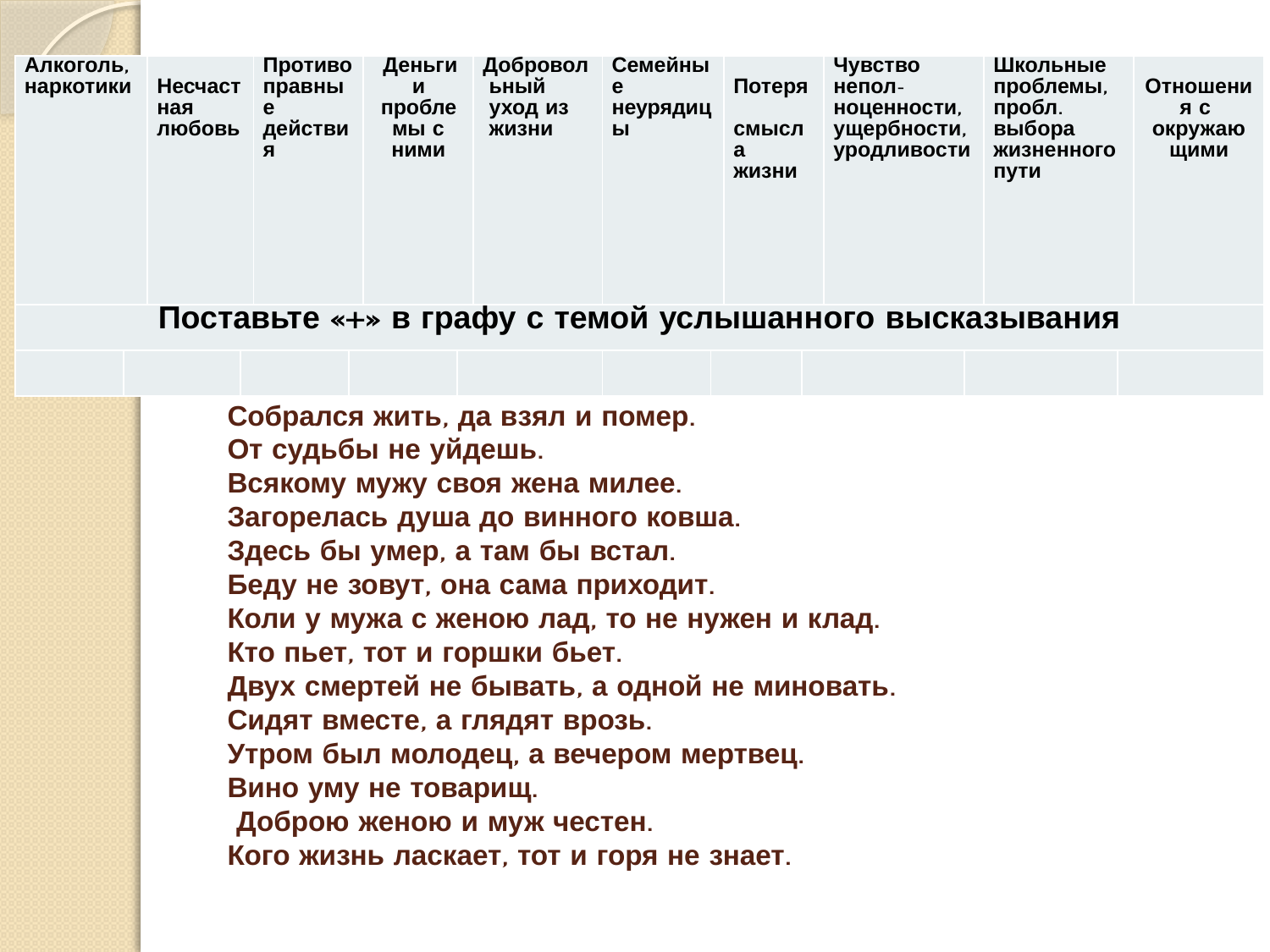

| Алкоголь, наркотики |  | Несчастная любовь |  | Противоправные действия |  | Деньги и проблемы с ними |  | Добровольный уход из жизни | Семейные неурядицы |  | Потеря смысла жизни |  | Чувство непол-ноценности, ущербности, уродливости |  | Школьные проблемы, пробл. выбора жизненного пути |  | Отношения с окружающими |
| --- | --- | --- | --- | --- | --- | --- | --- | --- | --- | --- | --- | --- | --- | --- | --- | --- | --- |
| Поставьте «+» в графу с темой услышанного высказывания |  |  |  |  |  |  |  |  |  |  |  |  |  |  |  |  |  |
|  |  |  |  |  |  |  |  |  |  |  |  |  |  |  |  |  |  |
# Собрался жить, да взял и помер. От судьбы не уйдешь. Всякому мужу своя жена милее. Загорелась душа до винного ковша. Здесь бы умер, а там бы встал. Беду не зовут, она сама приходит. Коли у мужа с женою лад, то не нужен и клад. Кто пьет, тот и горшки бьет. Двух смертей не бывать, а одной не миновать. Сидят вместе, а глядят врозь. Утром был молодец, а вечером мертвец. Вино уму не товарищ. Доброю женою и муж честен. Кого жизнь ласкает, тот и горя не знает.